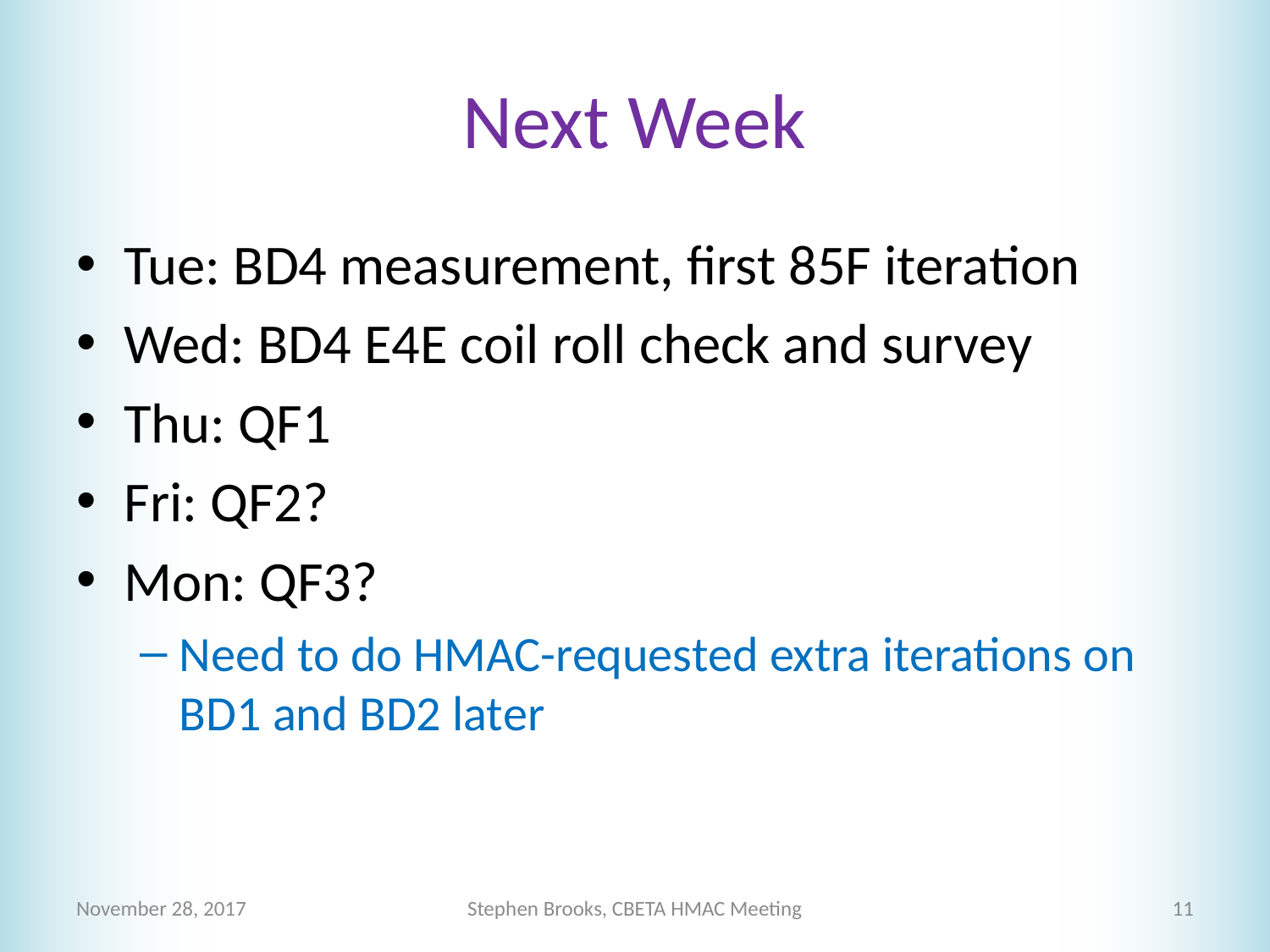

# Next Week
Tue: BD4 measurement, first 85F iteration
Wed: BD4 E4E coil roll check and survey
Thu: QF1
Fri: QF2?
Mon: QF3?
Need to do HMAC-requested extra iterations on BD1 and BD2 later
November 28, 2017
Stephen Brooks, CBETA HMAC Meeting
11